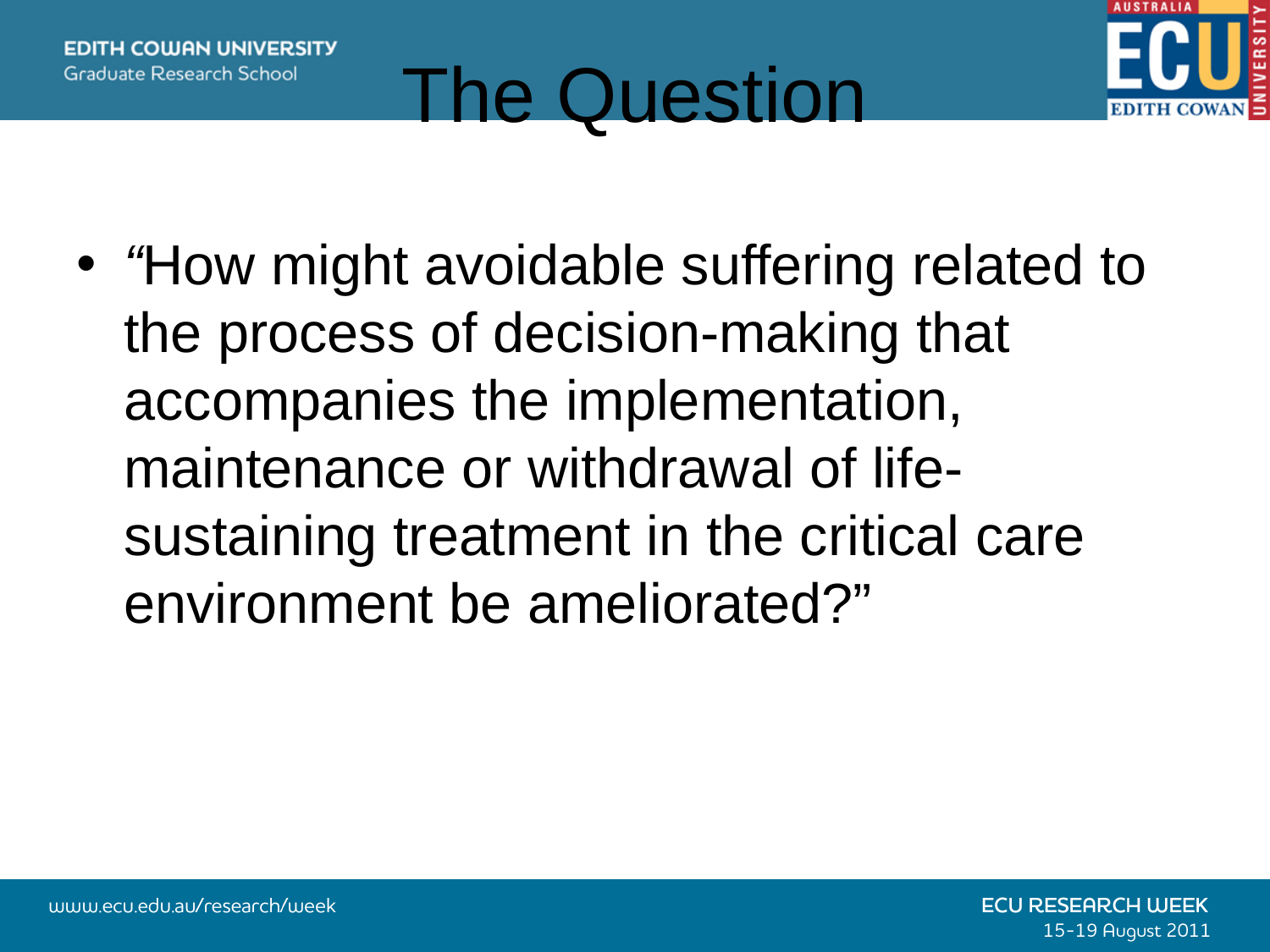

# The Question
“How might avoidable suffering related to the process of decision-making that accompanies the implementation, maintenance or withdrawal of life-sustaining treatment in the critical care environment be ameliorated?”